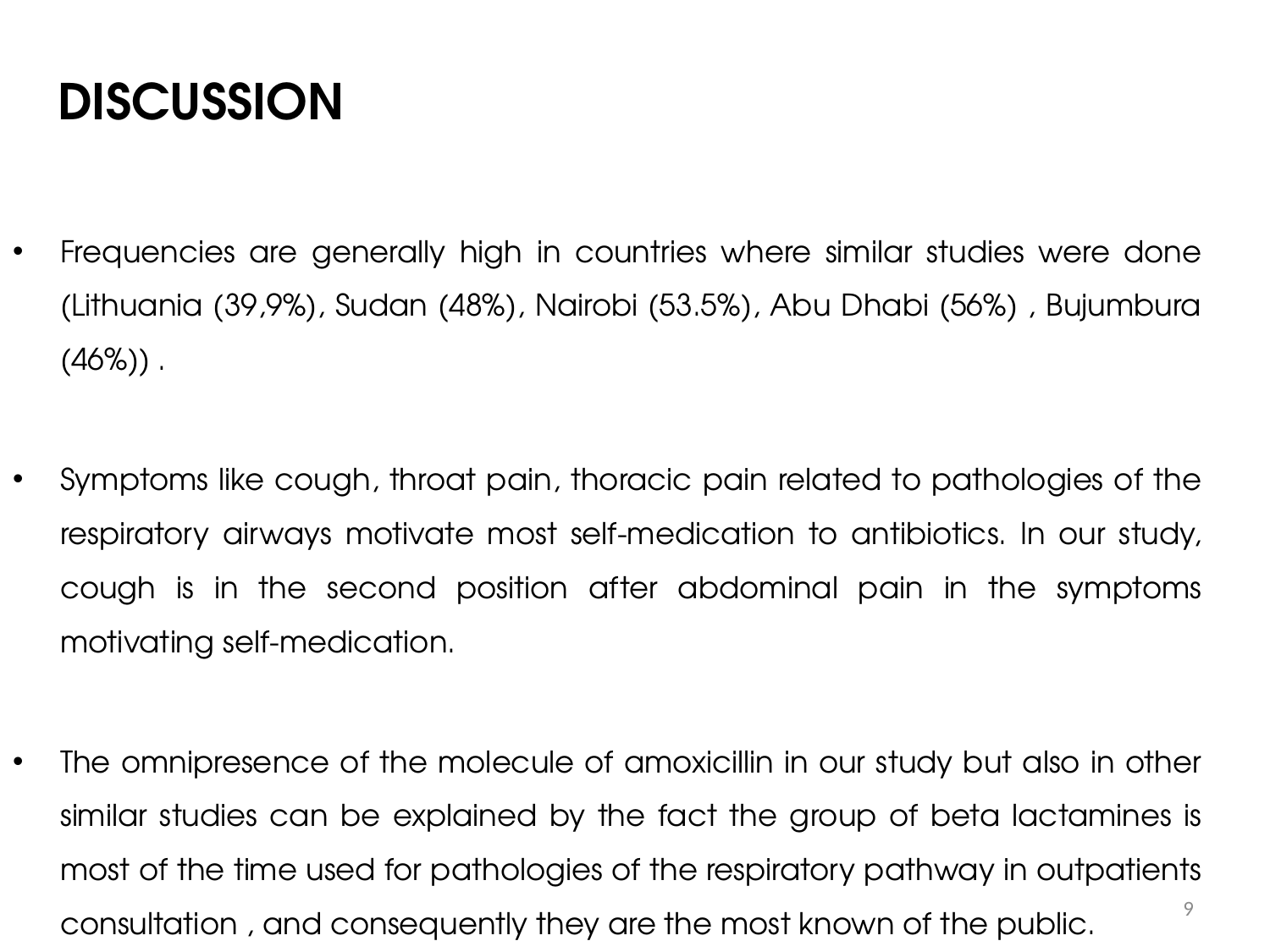

# DISCUSSION

Frequencies are generally high in countries where similar studies were done (Lithuania (39,9%), Sudan (48%), Nairobi (53.5%), Abu Dhabi (56%) , Bujumbura (46%)) .

Symptoms like cough, throat pain, thoracic pain related to pathologies of the respiratory airways motivate most self-medication to antibiotics. In our study, cough is in the second position after abdominal pain in the symptoms motivating self-medication.

The omnipresence of the molecule of amoxicillin in our study but also in other similar studies can be explained by the fact the group of beta lactamines is most of the time used for pathologies of the respiratory pathway in outpatients consultation , and consequently they are the most known of the public.

9